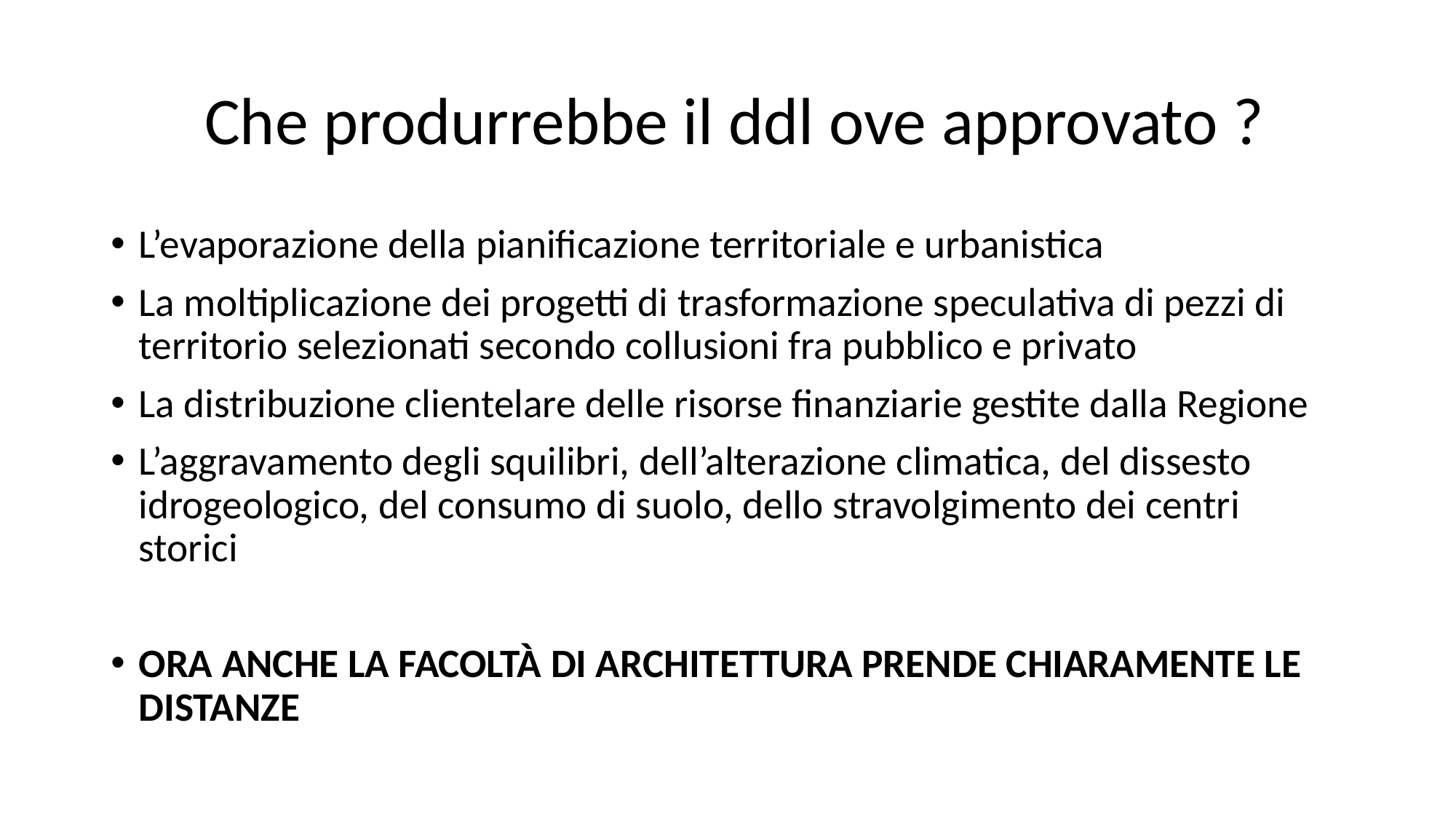

# Che produrrebbe il ddl ove approvato ?
L’evaporazione della pianificazione territoriale e urbanistica
La moltiplicazione dei progetti di trasformazione speculativa di pezzi di territorio selezionati secondo collusioni fra pubblico e privato
La distribuzione clientelare delle risorse finanziarie gestite dalla Regione
L’aggravamento degli squilibri, dell’alterazione climatica, del dissesto idrogeologico, del consumo di suolo, dello stravolgimento dei centri storici

ORA ANCHE LA FACOLTÀ DI ARCHITETTURA PRENDE CHIARAMENTE LE DISTANZE